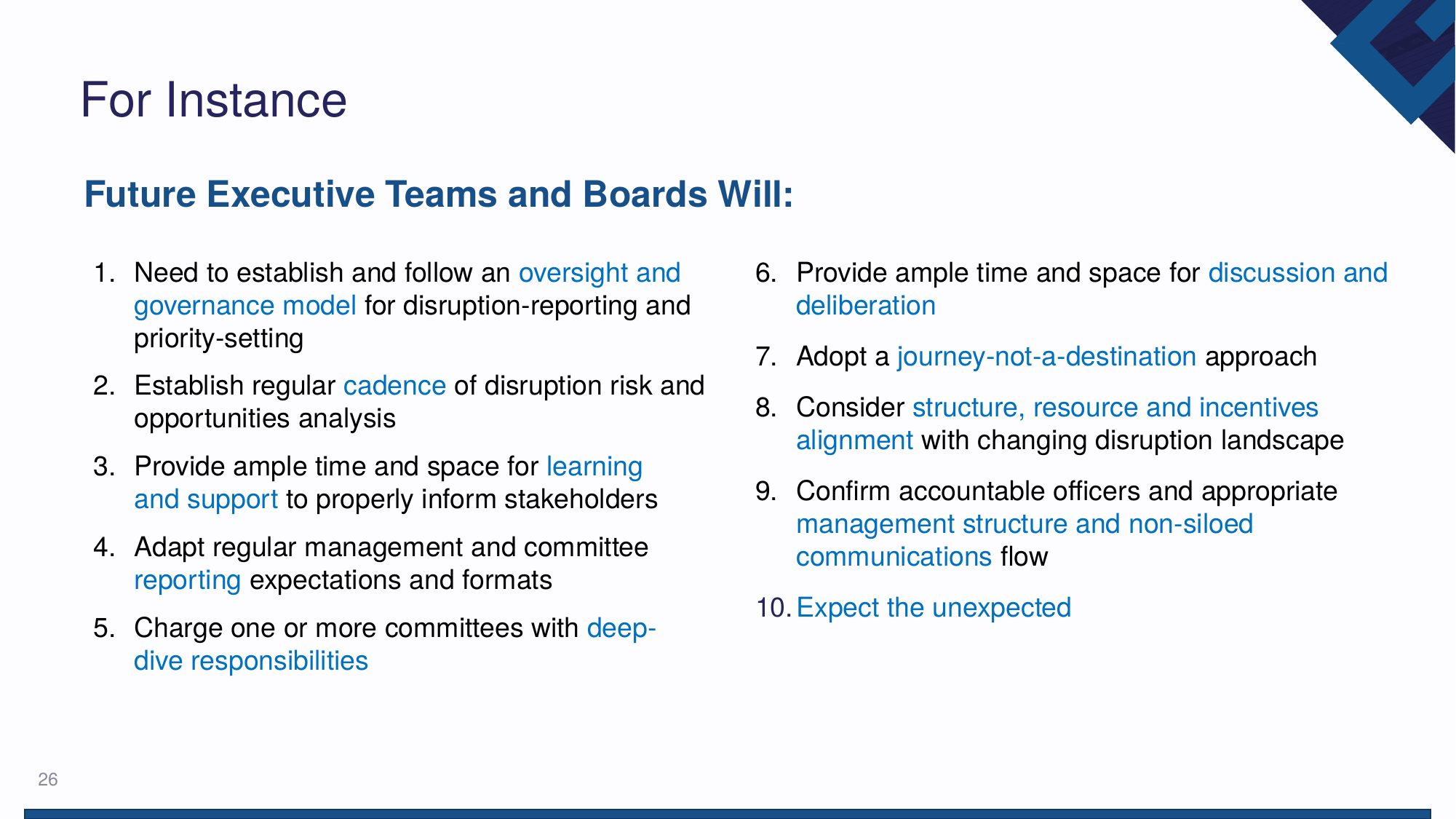

# For Instance
Future Executive Teams and Boards Will:
Need to establish and follow an oversight and  governance model for disruption-reporting and priority-setting​
Establish regular cadence of disruption risk and opportunities analysis​
Provide ample time and space for learning and support to properly inform stakeholders
Adapt regular management and committee reporting expectations and formats​
Charge one or more committees with deep-dive responsibilities ​
Provide ample time and space for discussion and deliberation​
Adopt a journey-not-a-destination approach​
Consider structure, resource and incentives alignment with changing disruption landscape​
Confirm accountable officers and appropriate management structure and non-siloed communications flow​
Expect the unexpected
​
26